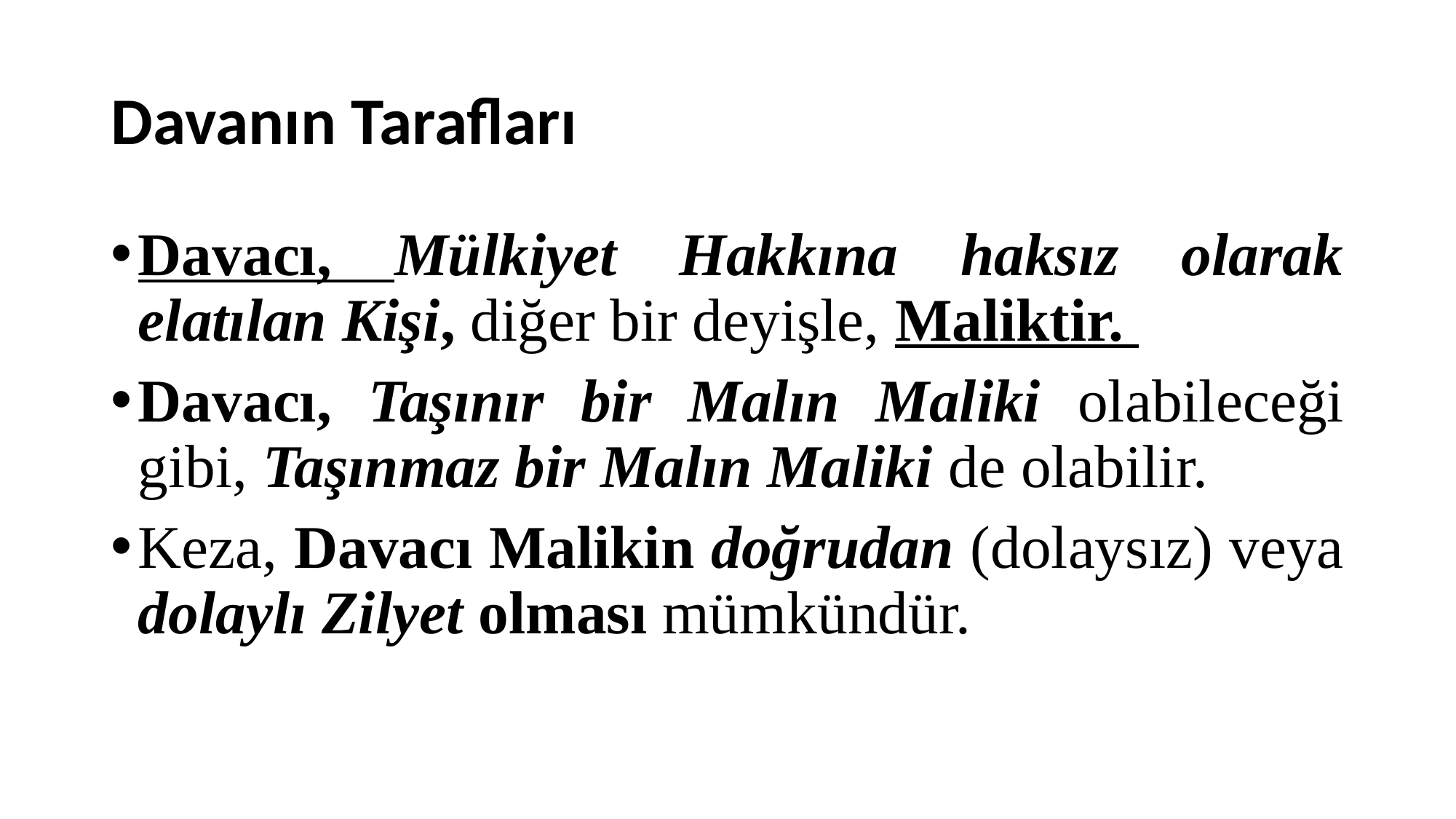

# Davanın Tarafları
Davacı, Mülkiyet Hakkına haksız olarak elatılan Kişi, diğer bir deyişle, Maliktir.
Davacı, Taşınır bir Malın Maliki olabileceği gibi, Taşınmaz bir Malın Maliki de olabilir.
Keza, Davacı Malikin doğrudan (dolaysız) veya dolaylı Zilyet olması mümkündür.